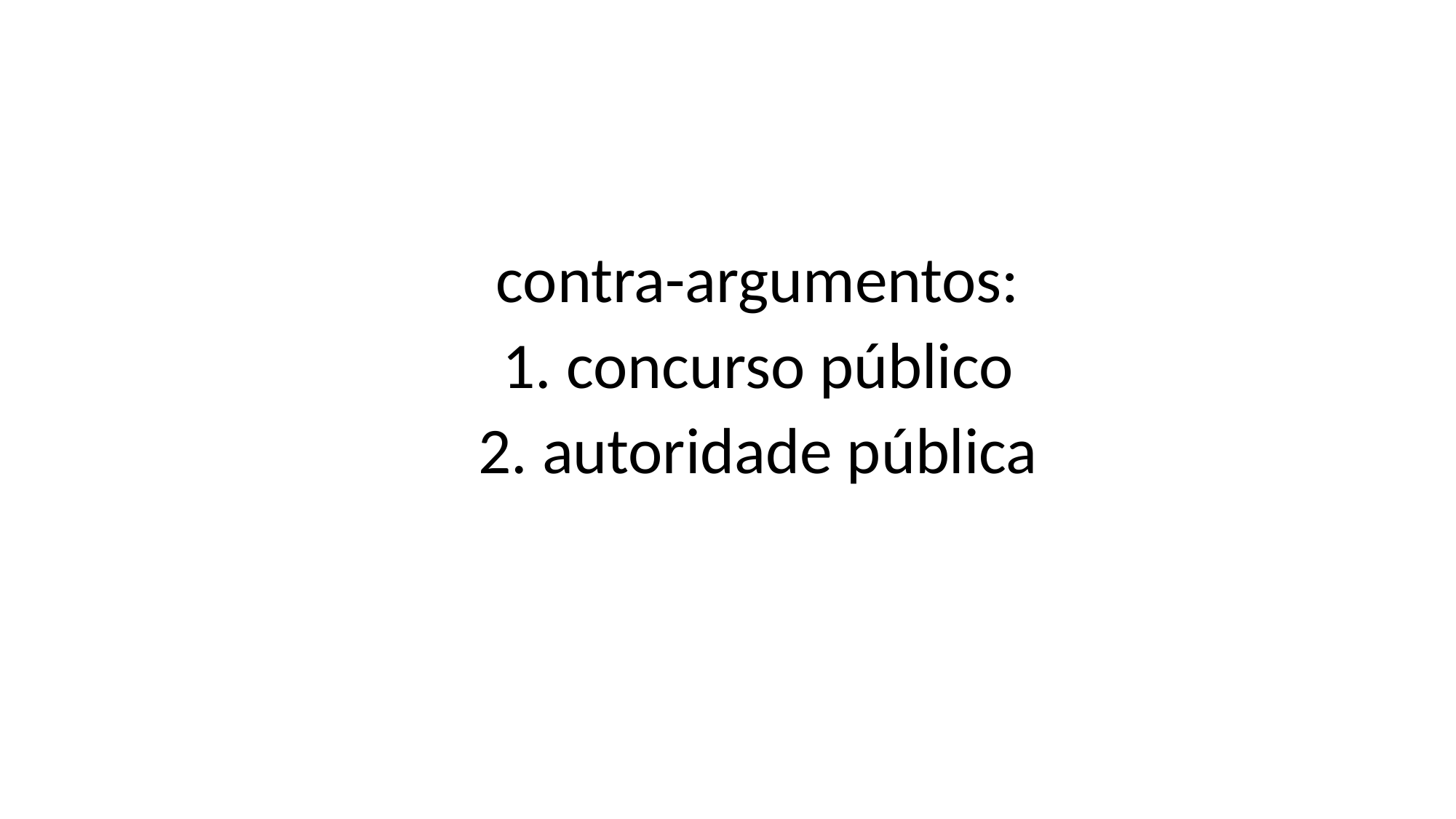

contra-argumentos:
1. concurso público
2. autoridade pública